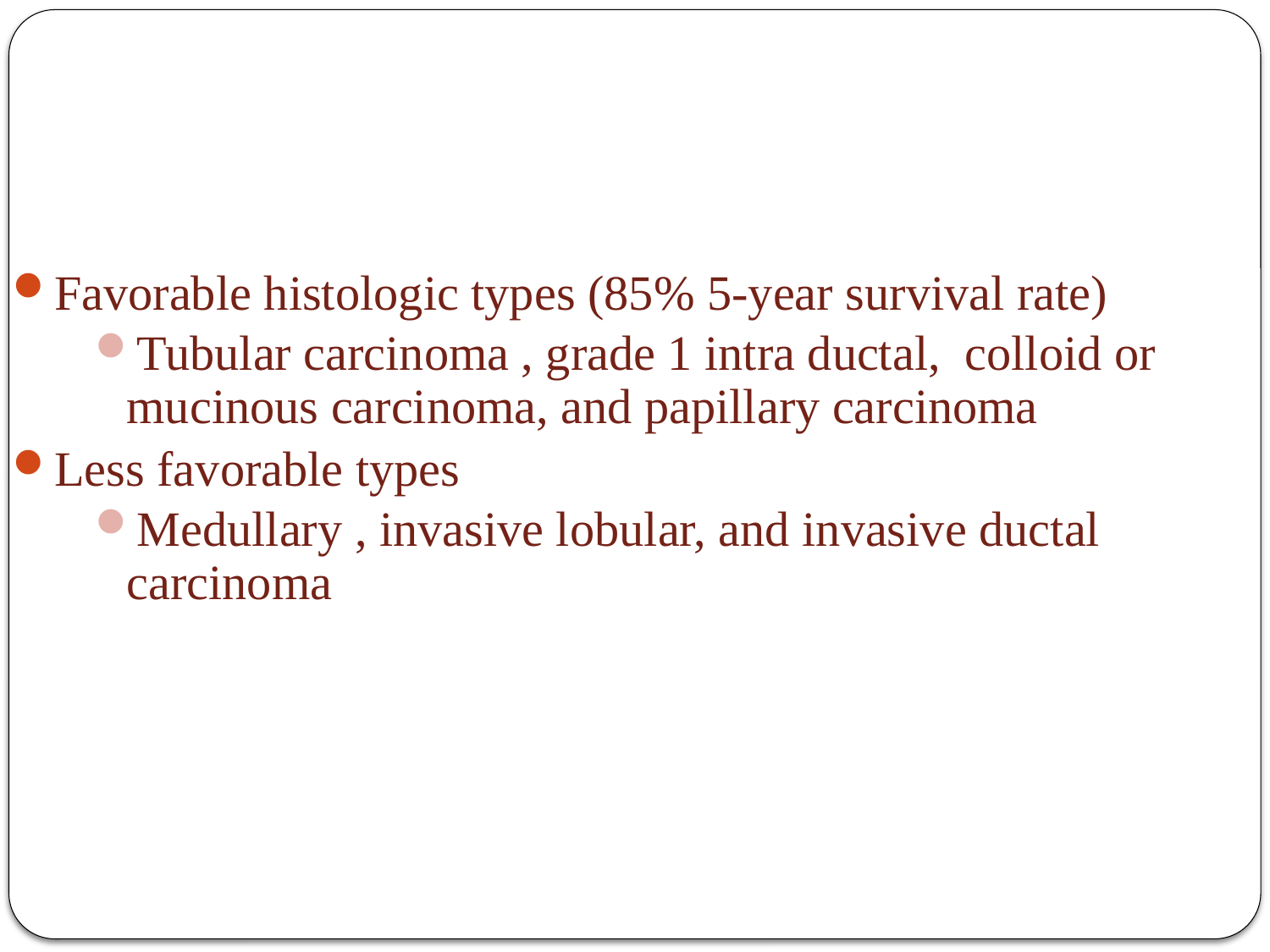

# Invasive Breast Cancers
Favorable histologic types (85% 5-year survival rate)
Tubular carcinoma , grade 1 intra ductal,  colloid or mucinous carcinoma, and papillary carcinoma
Less favorable types
Medullary , invasive lobular, and invasive ductal carcinoma